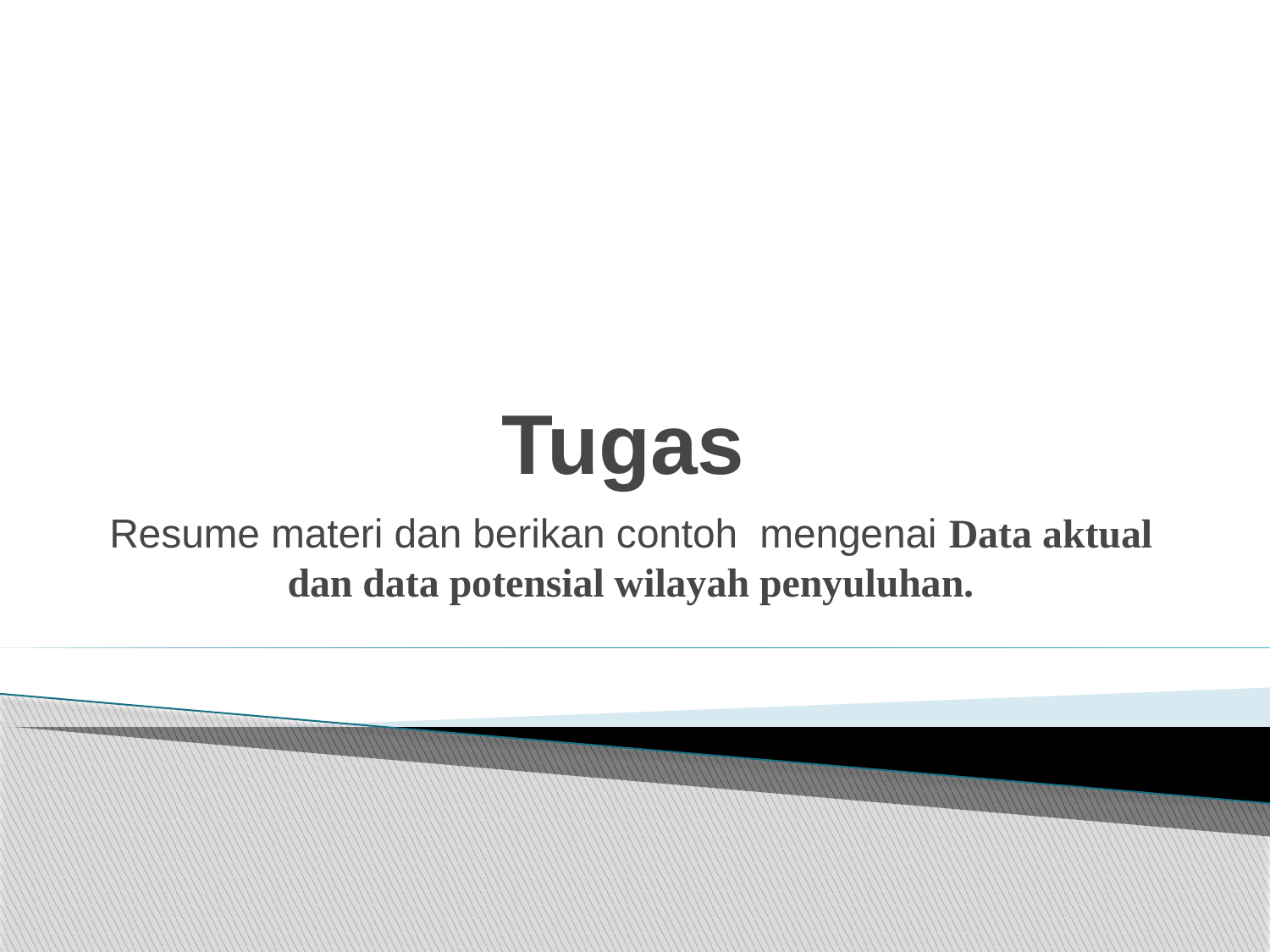

# Tugas
Resume materi dan berikan contoh  mengenai Data aktual dan data potensial wilayah penyuluhan.